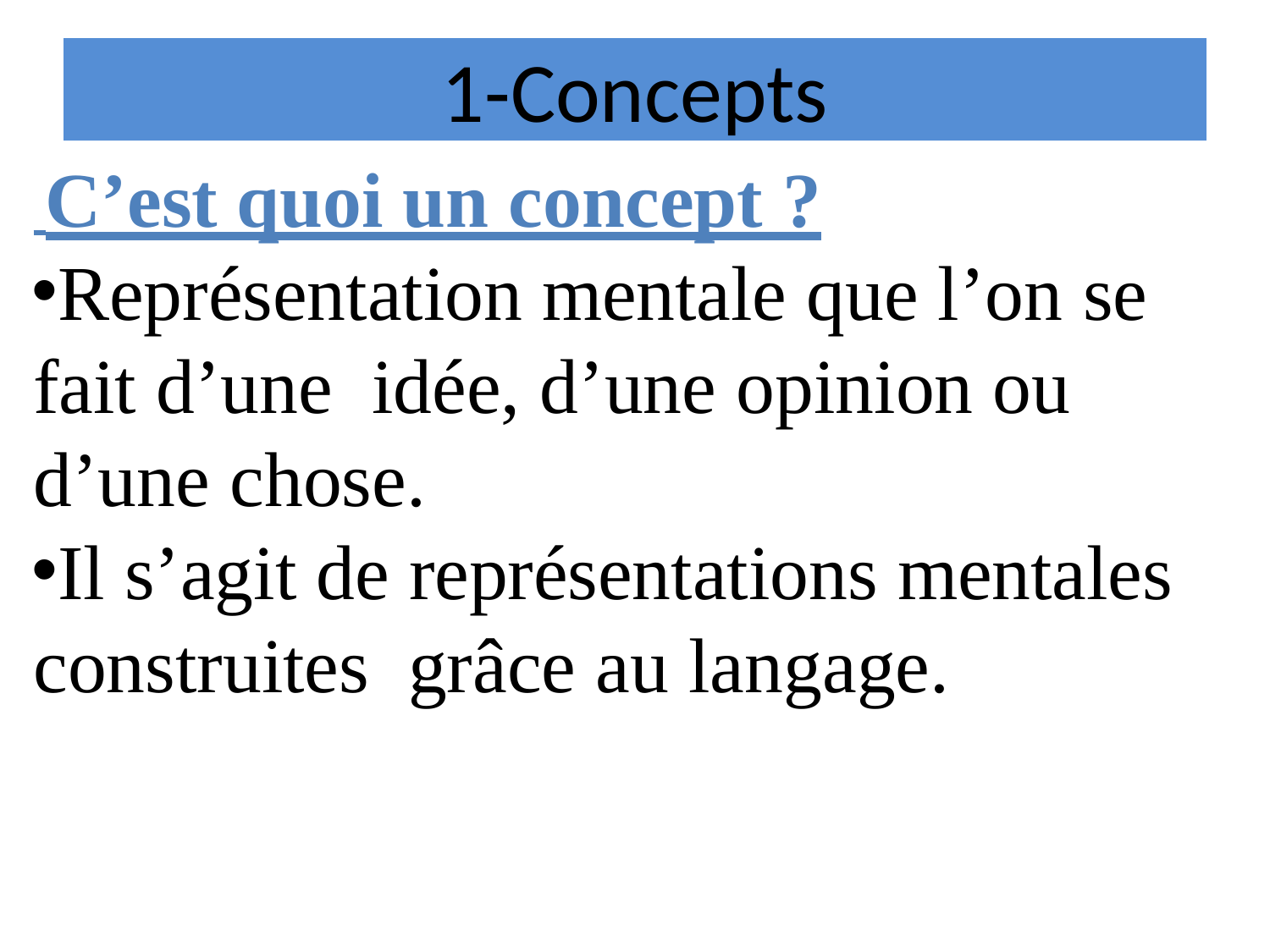

# 1-Concepts
 C’est quoi un concept ?
Représentation mentale que l’on se fait d’une  idée, d’une opinion ou d’une chose.
Il s’agit de représentations mentales construites  grâce au langage.